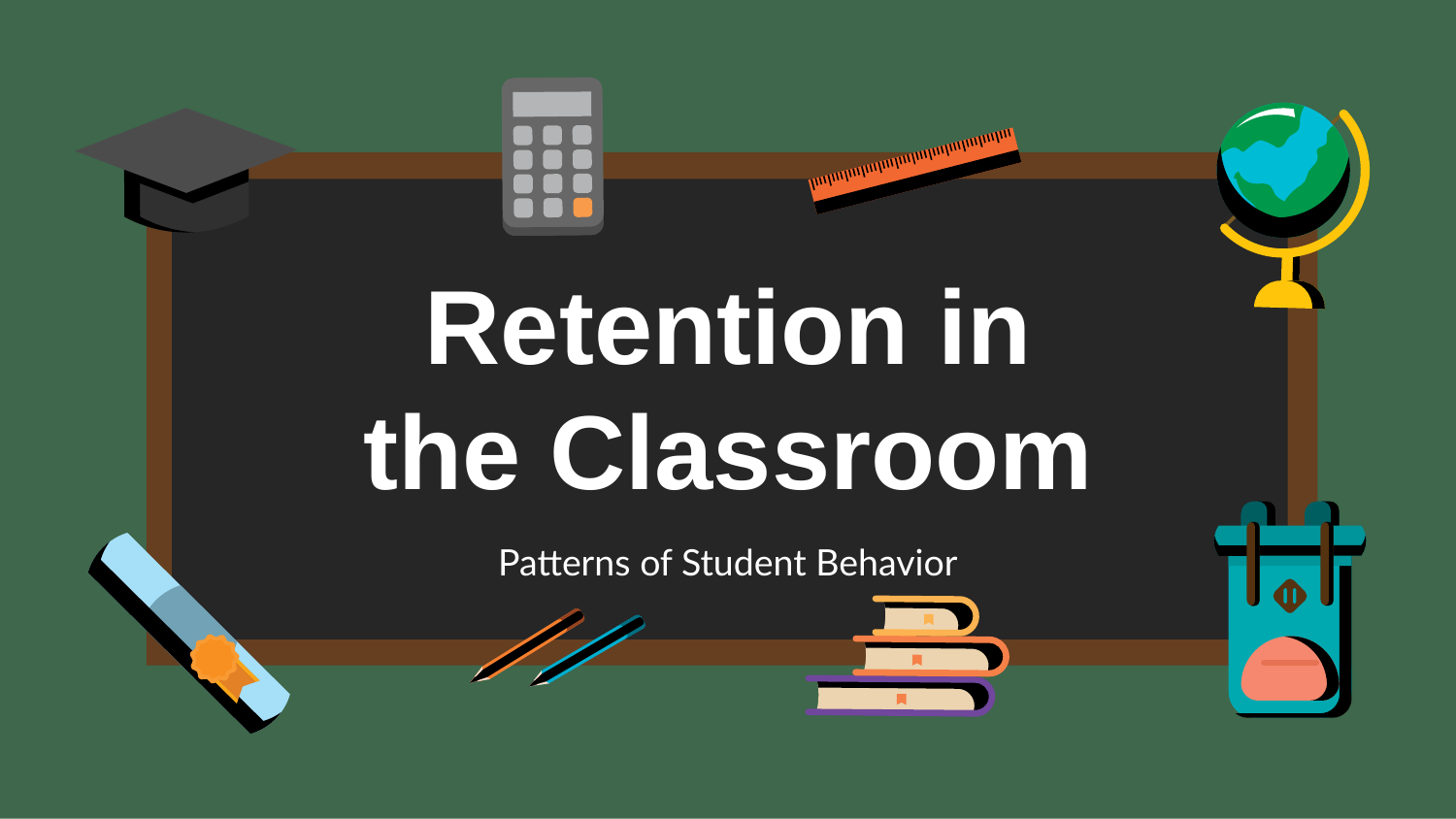

Retention in the Classroom
Patterns of Student Behavior